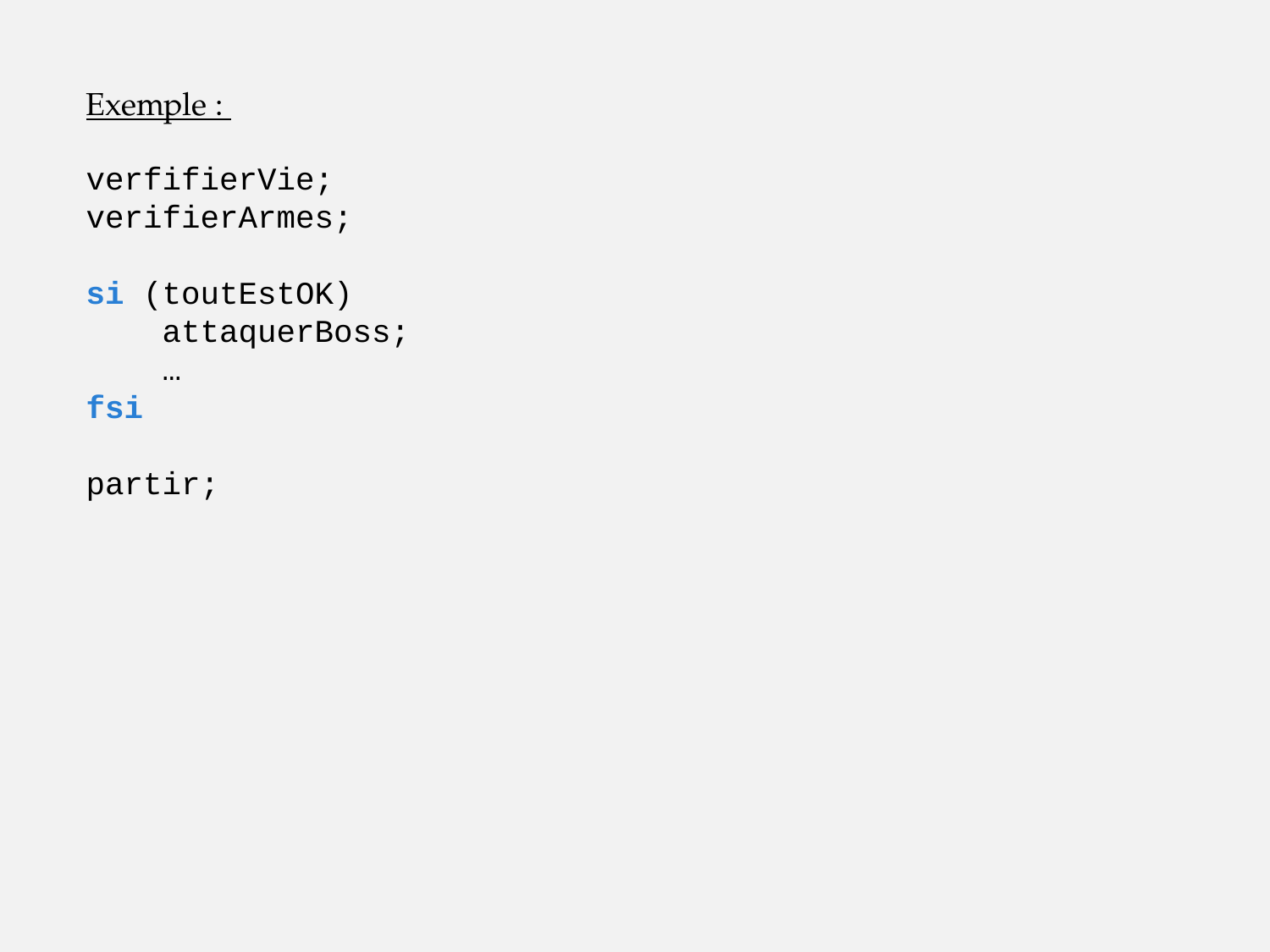

Exemple :
verfifierVie;
verifierArmes;
si (toutEstOK)
    attaquerBoss;
    …
fsi

partir;